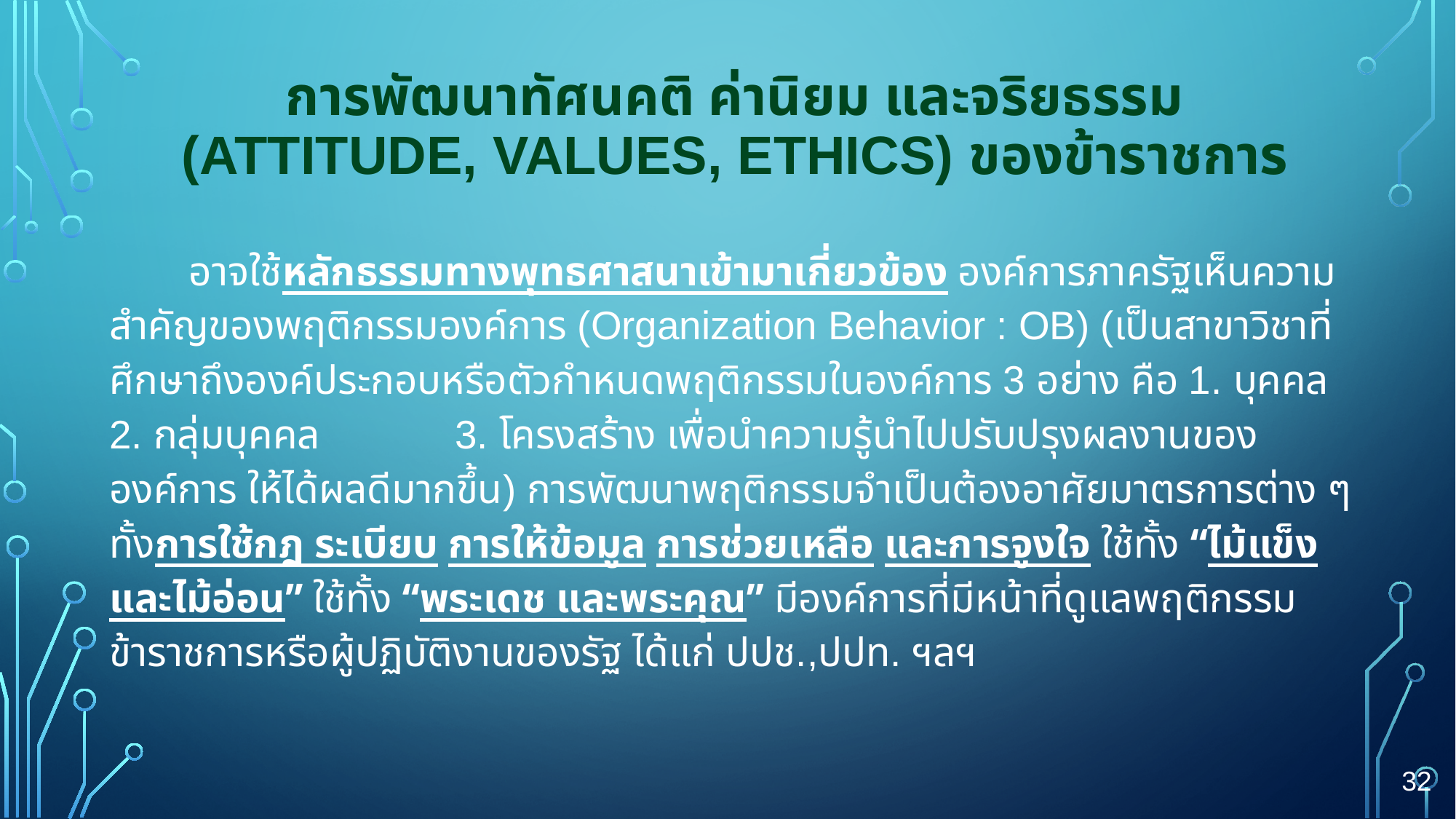

# การพัฒนาทัศนคติ ค่านิยม และจริยธรรม (Attitude, Values, Ethics) ของข้าราชการ
		อาจใช้หลักธรรมทางพุทธศาสนาเข้ามาเกี่ยวข้อง องค์การภาครัฐเห็นความสำคัญของพฤติกรรมองค์การ (Organization Behavior : OB) (เป็นสาขาวิชาที่ศึกษาถึงองค์ประกอบหรือตัวกำหนดพฤติกรรมในองค์การ 3 อย่าง คือ 1. บุคคล 2. กลุ่มบุคคล             3. โครงสร้าง เพื่อนำความรู้นำไปปรับปรุงผลงานขององค์การ ให้ได้ผลดีมากขึ้น) การพัฒนาพฤติกรรมจำเป็นต้องอาศัยมาตรการต่าง ๆทั้งการใช้กฎ ระเบียบ การให้ข้อมูล การช่วยเหลือ และการจูงใจ ใช้ทั้ง “ไม้แข็งและไม้อ่อน” ใช้ทั้ง “พระเดช และพระคุณ” มีองค์การที่มีหน้าที่ดูแลพฤติกรรมข้าราชการหรือผู้ปฏิบัติงานของรัฐ ได้แก่ ปปช.,ปปท. ฯลฯ
32